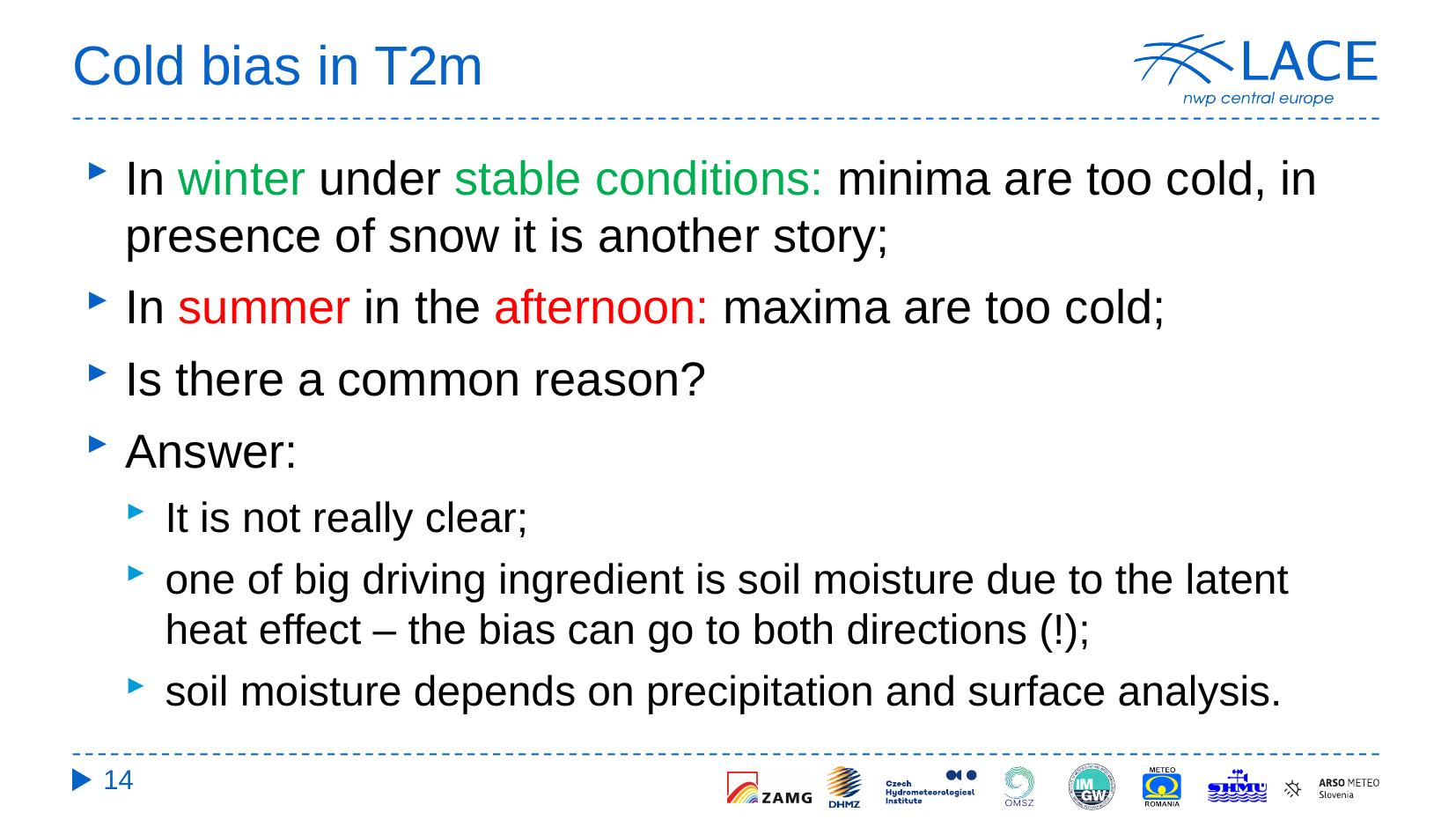

# Cold bias in T2m
In winter under stable conditions: minima are too cold, in presence of snow it is another story;
In summer in the afternoon: maxima are too cold;
Is there a common reason?
Answer:
It is not really clear;
one of big driving ingredient is soil moisture due to the latent heat effect – the bias can go to both directions (!);
soil moisture depends on precipitation and surface analysis.